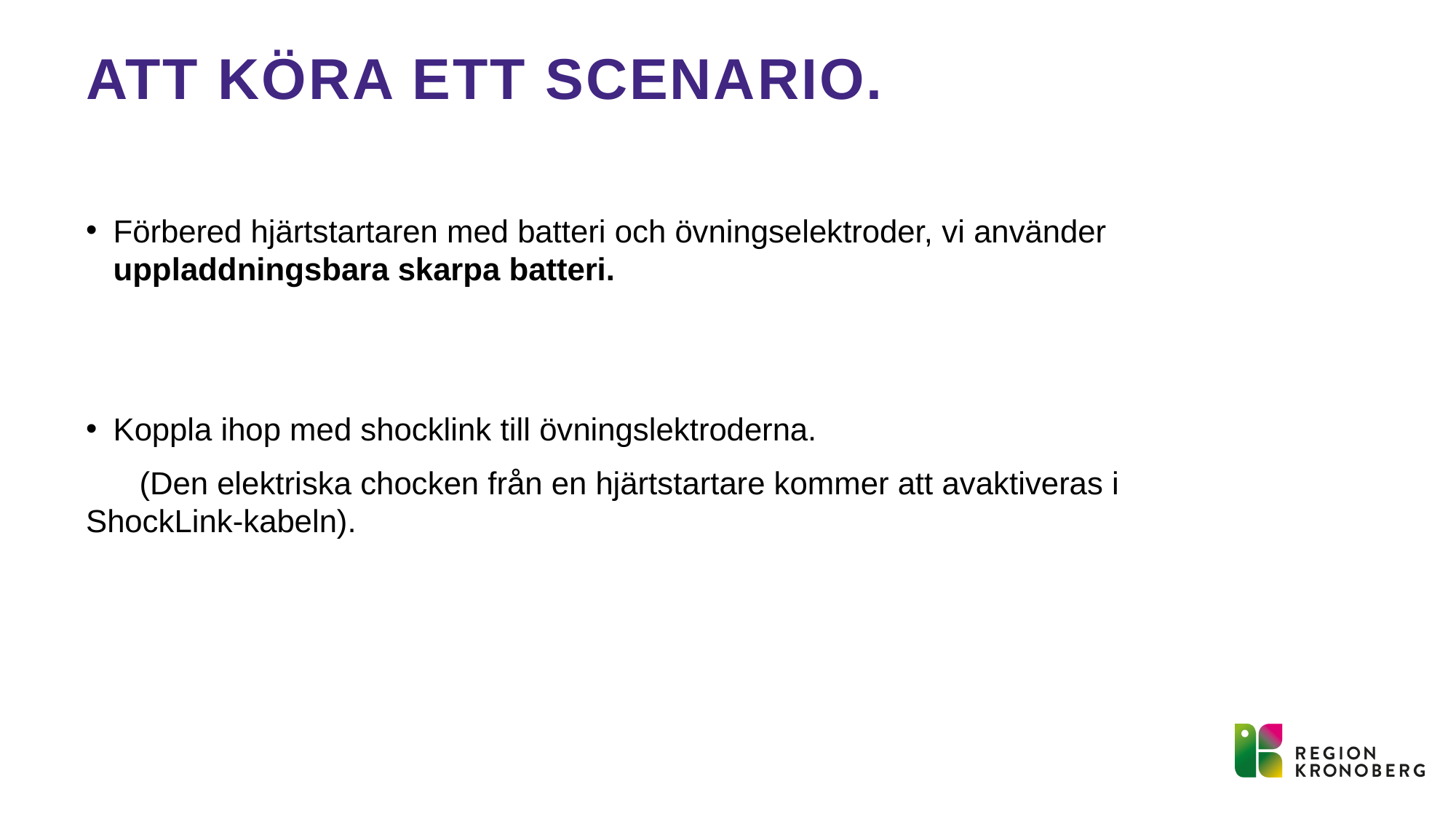

# Att köra ett scenario.
Förbered hjärtstartaren med batteri och övningselektroder, vi använder uppladdningsbara skarpa batteri.

Koppla ihop med shocklink till övningslektroderna.
      (Den elektriska chocken från en hjärtstartare kommer att avaktiveras i     	ShockLink-kabeln).